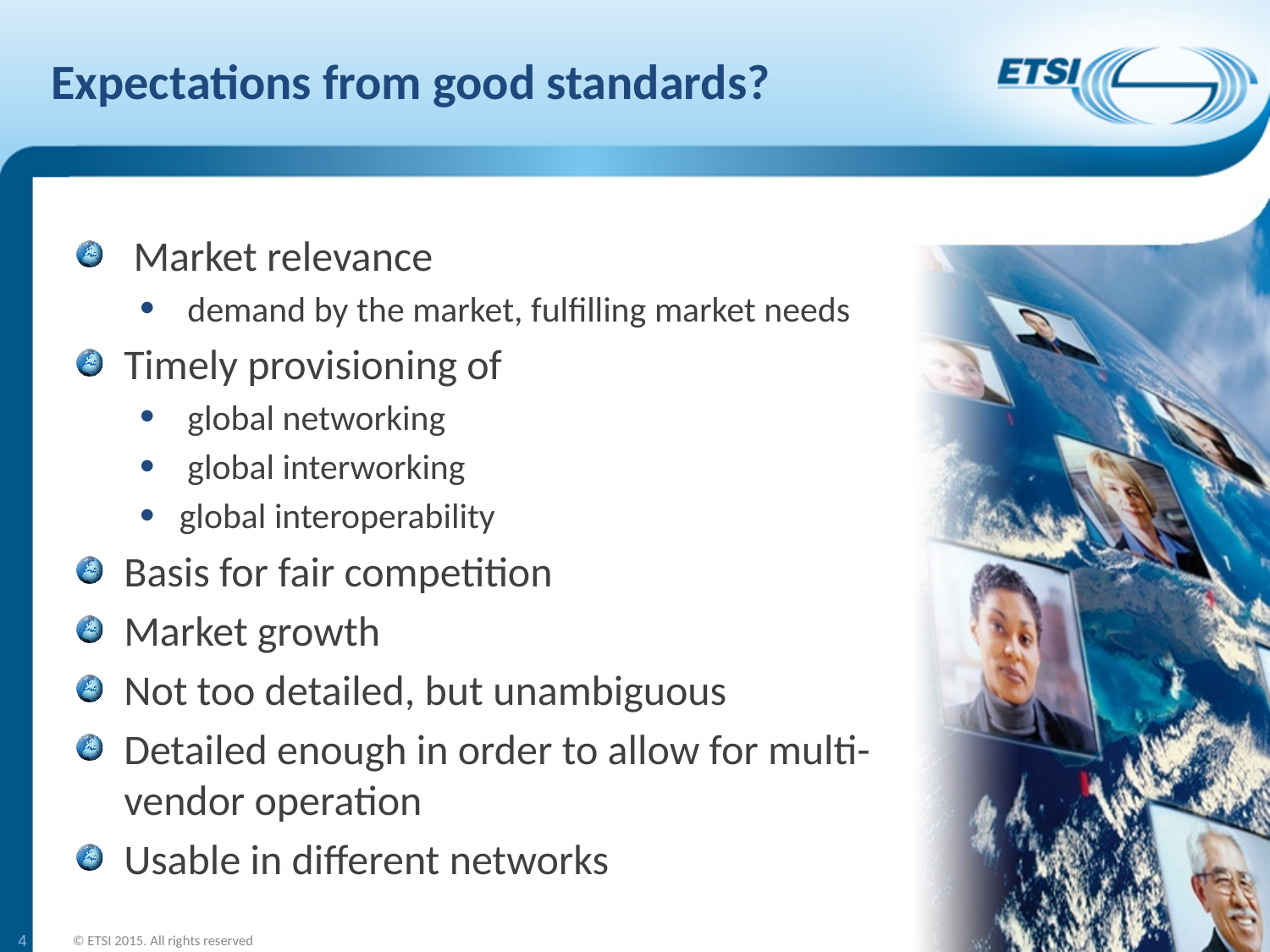

# Expectations from good standards?
 Market relevance
 demand by the market, fulfilling market needs
Timely provisioning of
 global networking
 global interworking
global interoperability
Basis for fair competition
Market growth
Not too detailed, but unambiguous
Detailed enough in order to allow for multi-vendor operation
Usable in different networks

4
© ETSI 2015. All rights reserved